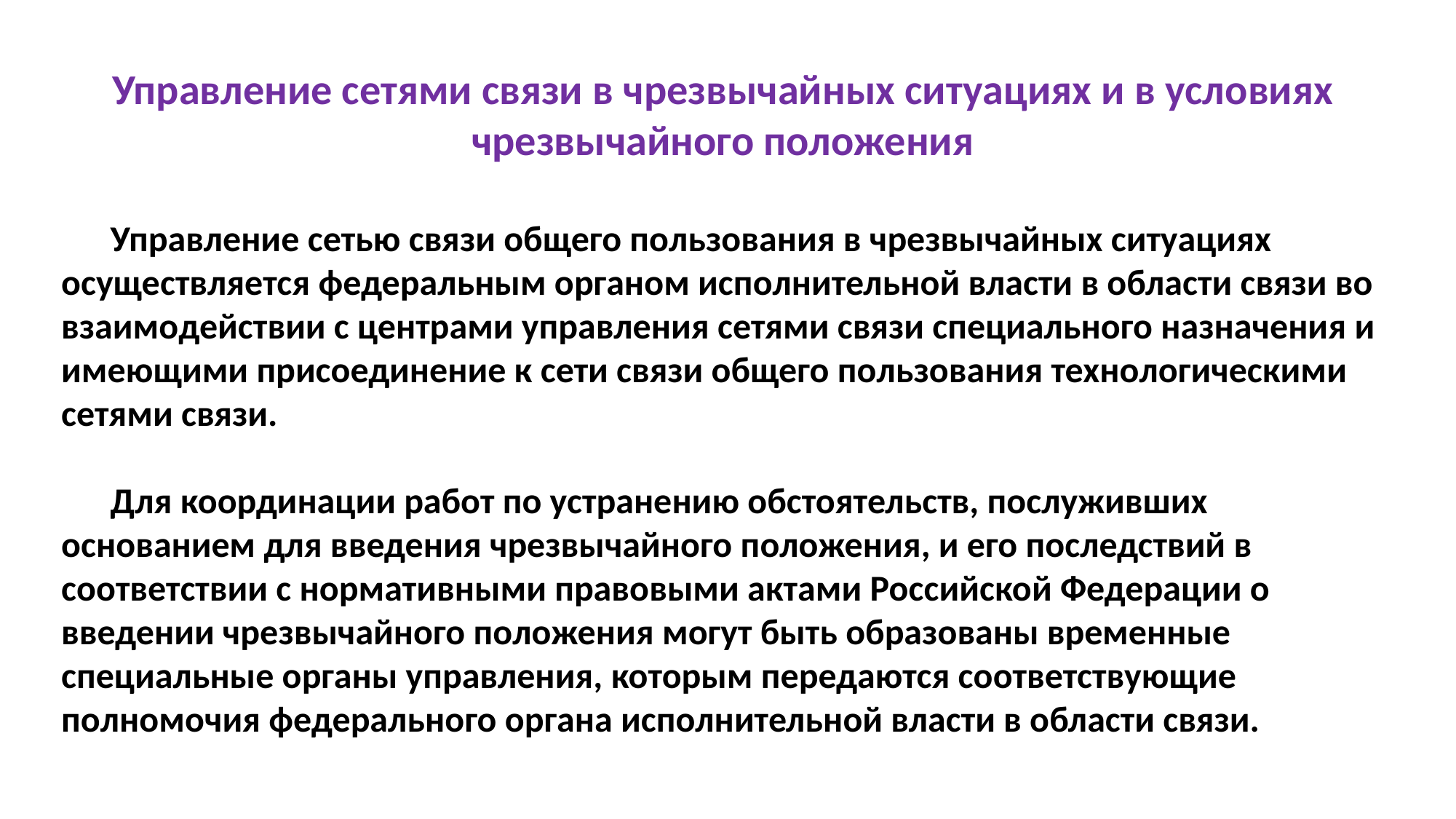

Управление сетями связи в чрезвычайных ситуациях и в условиях чрезвычайного положения

      Управление сетью связи общего пользования в чрезвычайных ситуациях осуществляется федеральным органом исполнительной власти в области связи во взаимодействии с центрами управления сетями связи специального назначения и имеющими присоединение к сети связи общего пользования технологическими сетями связи.

      Для координации работ по устранению обстоятельств, послуживших основанием для введения чрезвычайного положения, и его последствий в соответствии с нормативными правовыми актами Российской Федерации о введении чрезвычайного положения могут быть образованы временные специальные органы управления, которым передаются соответствующие полномочия федерального органа исполнительной власти в области связи.